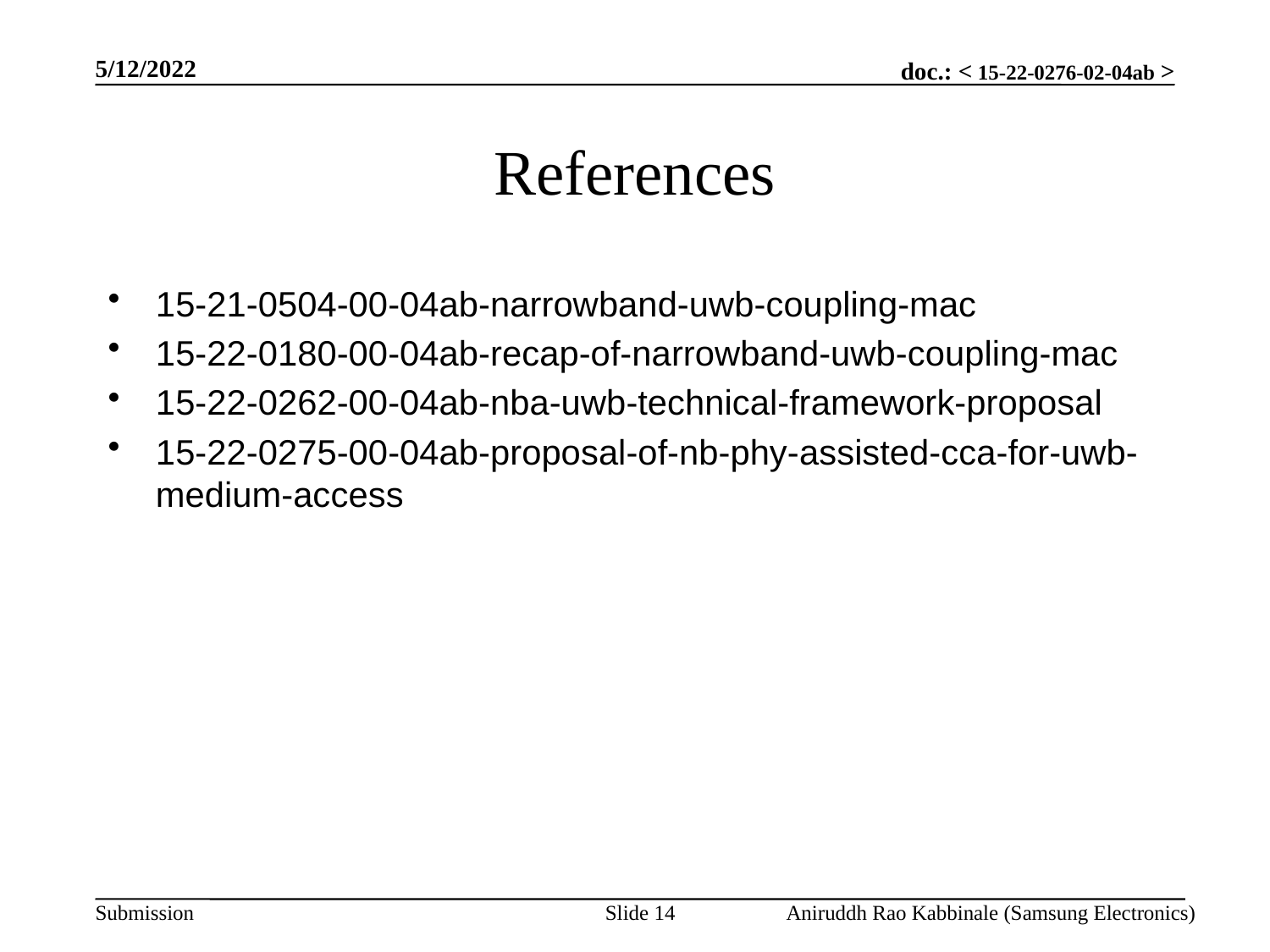

5/12/2022
# References
15-21-0504-00-04ab-narrowband-uwb-coupling-mac
15-22-0180-00-04ab-recap-of-narrowband-uwb-coupling-mac
15-22-0262-00-04ab-nba-uwb-technical-framework-proposal
15-22-0275-00-04ab-proposal-of-nb-phy-assisted-cca-for-uwb-medium-access

Slide 14
Aniruddh Rao Kabbinale (Samsung Electronics)